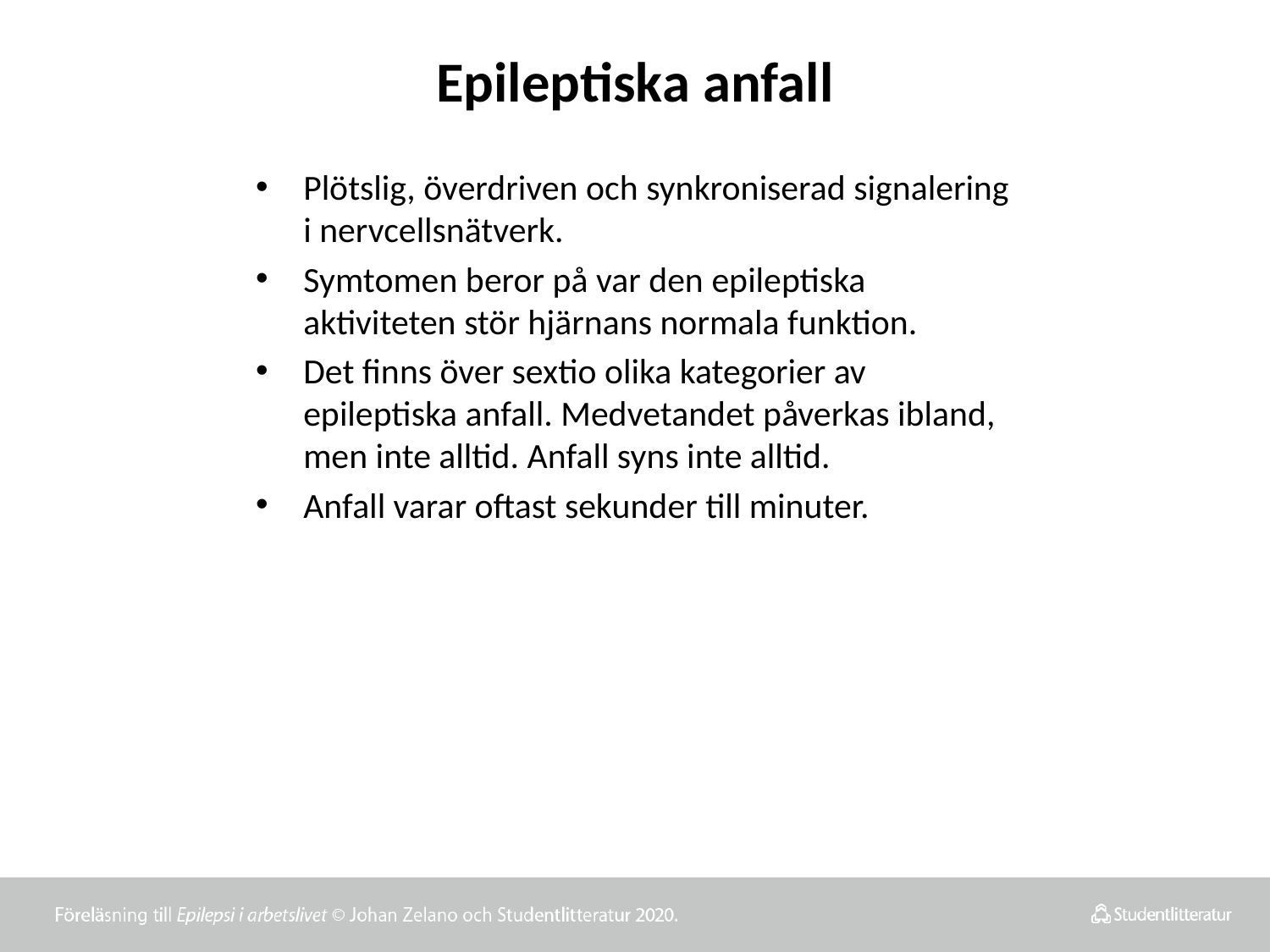

# Epileptiska anfall
Plötslig, överdriven och synkroniserad signalering i nervcellsnätverk.
Symtomen beror på var den epileptiska aktiviteten stör hjärnans normala funktion.
Det finns över sextio olika kategorier av epileptiska anfall. Medvetandet påverkas ibland, men inte alltid. Anfall syns inte alltid.
Anfall varar oftast sekunder till minuter.